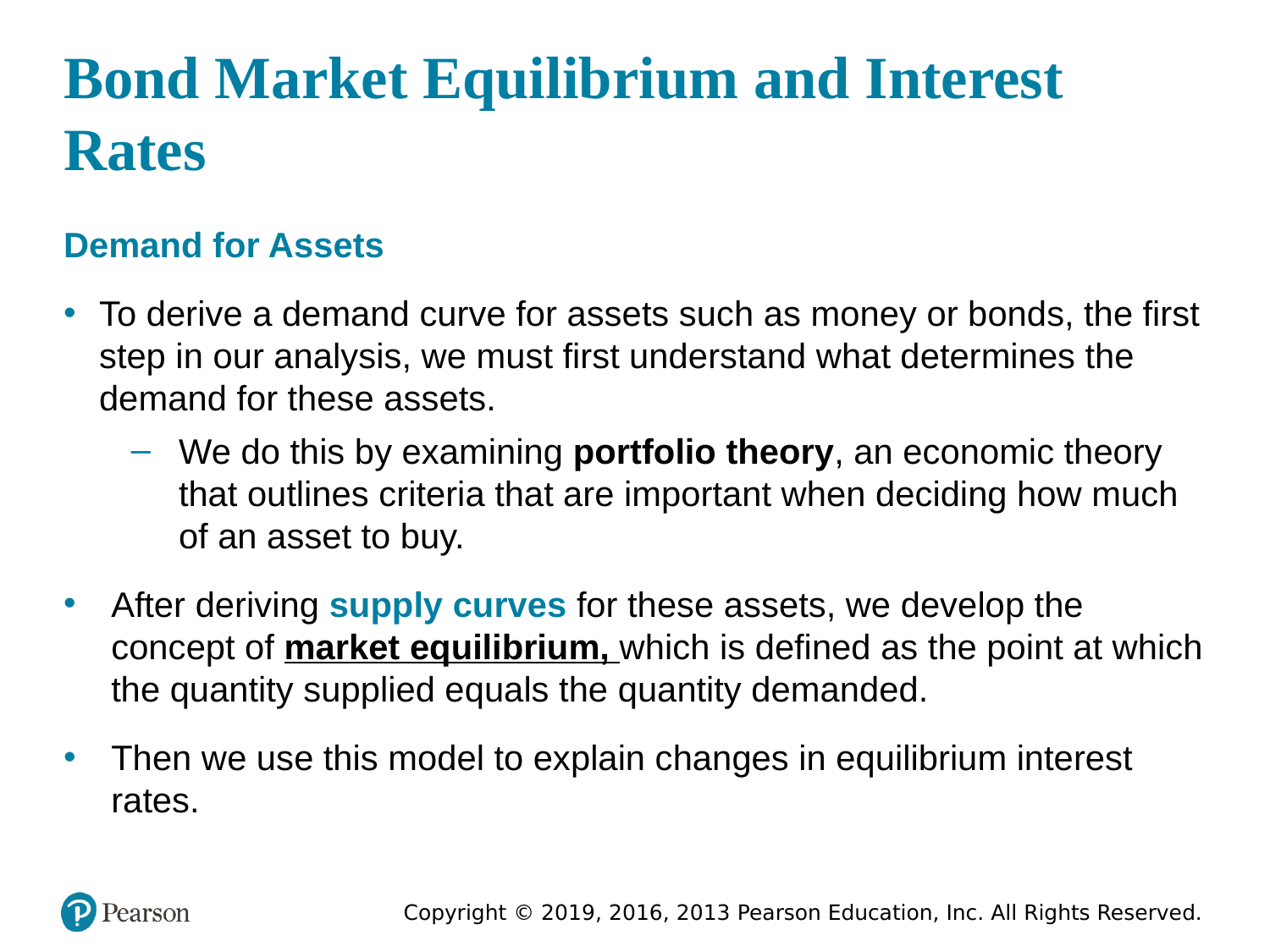

# Bond Market Equilibrium and Interest Rates
Demand for Assets
To derive a demand curve for assets such as money or bonds, the first step in our analysis, we must first understand what determines the demand for these assets.
We do this by examining portfolio theory, an economic theory that outlines criteria that are important when deciding how much of an asset to buy.
After deriving supply curves for these assets, we develop the concept of market equilibrium, which is defined as the point at which the quantity supplied equals the quantity demanded.
Then we use this model to explain changes in equilibrium interest rates.